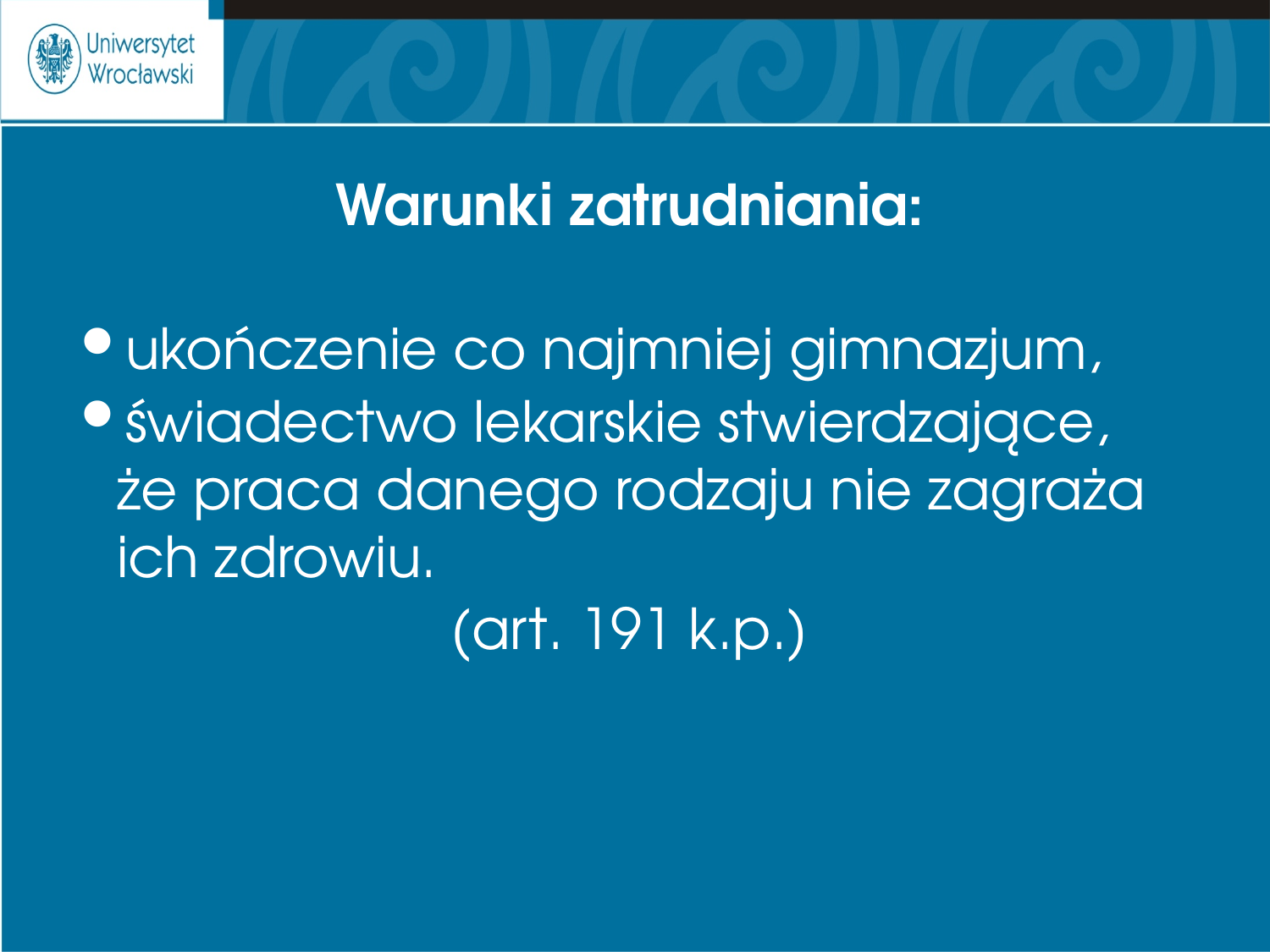

Warunki zatrudniania:

ukończenie co najmniej gimnazjum,
świadectwo lekarskie stwierdzające, że praca danego rodzaju nie zagraża ich zdrowiu.
(art. 191 k.p.)